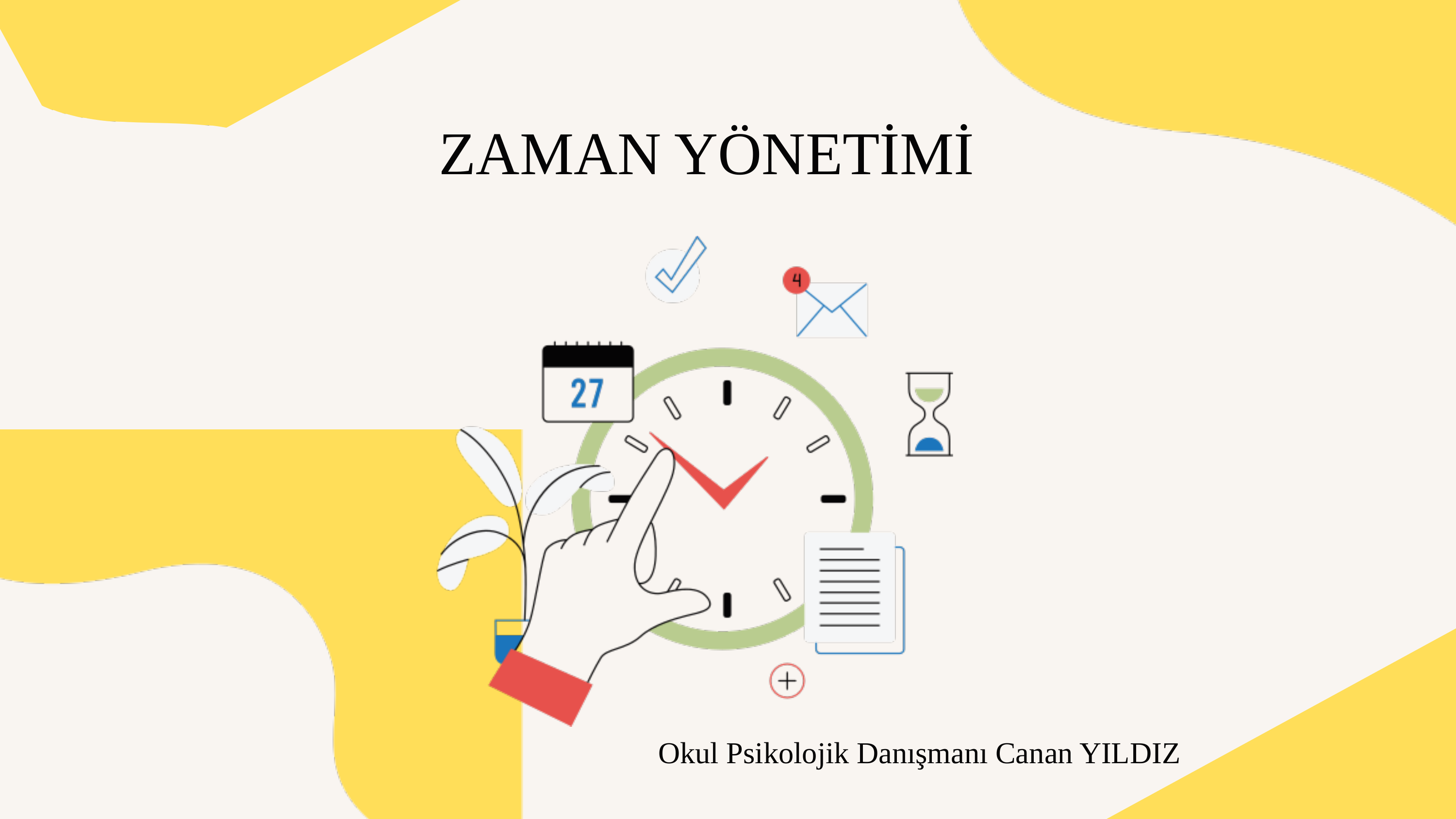

ZAMAN YÖNETİMİ

Okul Psikolojik Danışmanı Canan YILDIZ